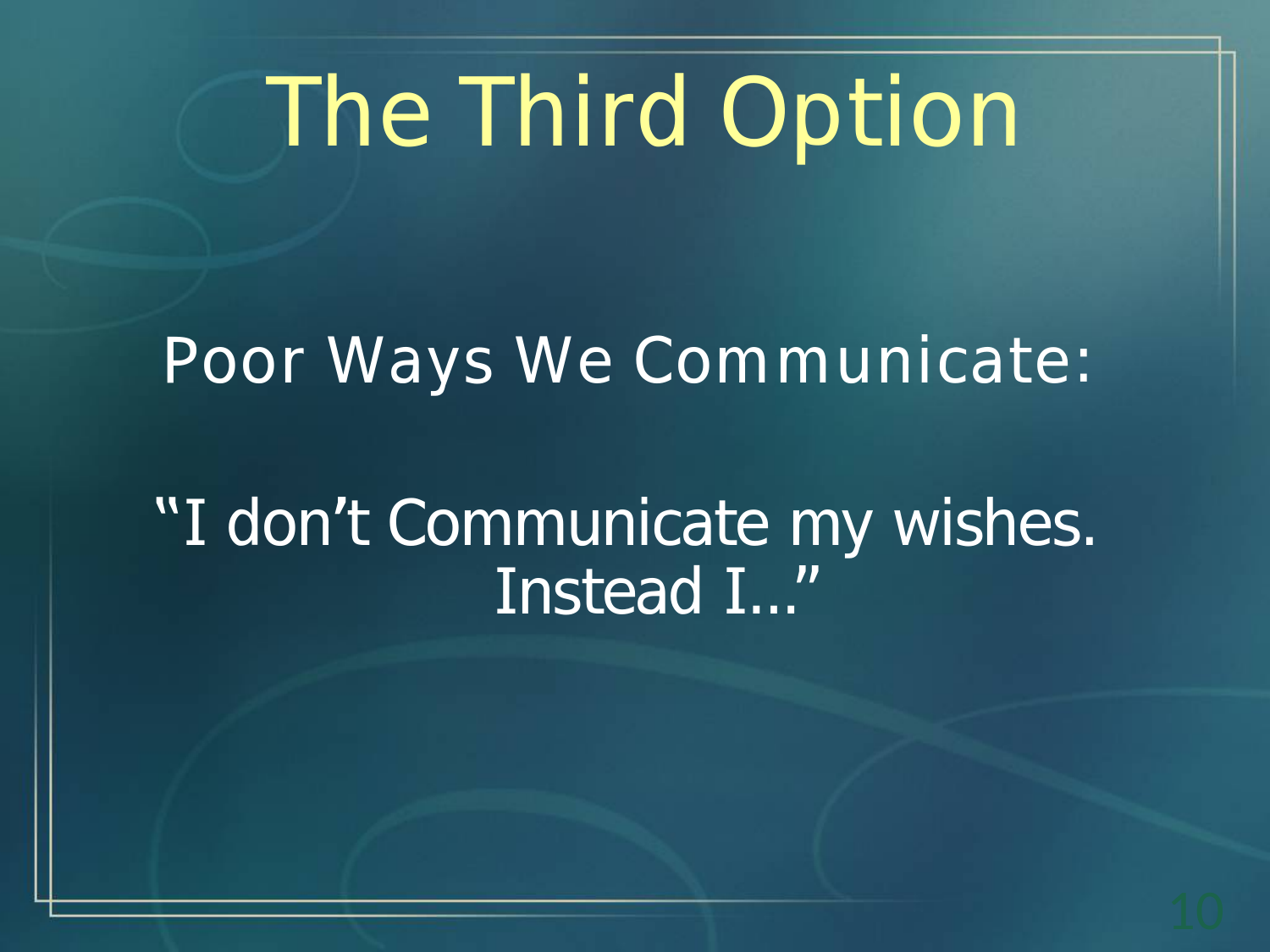

The Third Option
Poor Ways We Communicate:

“I don’t Communicate my wishes. Instead I…”
10